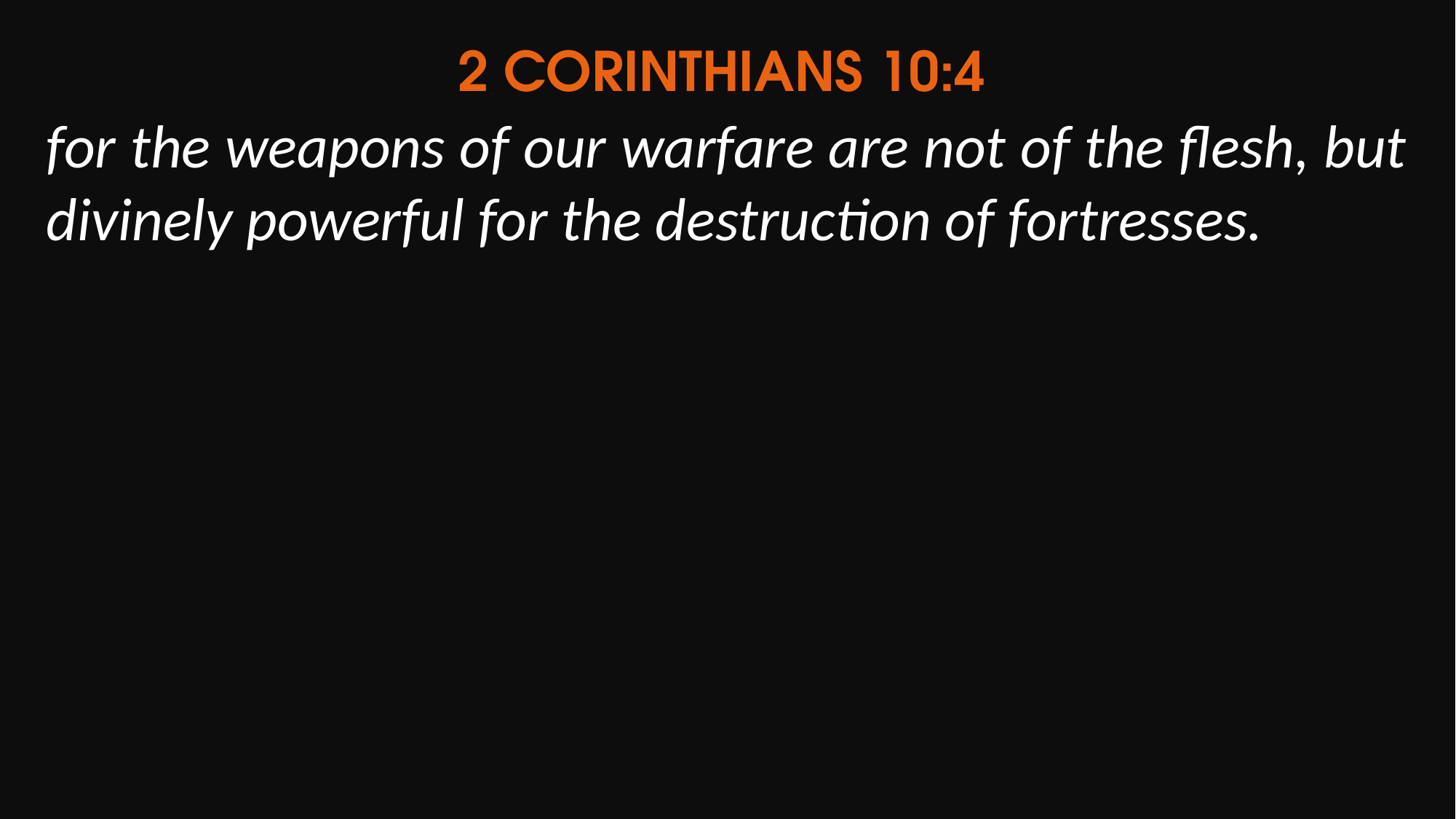

2 Corinthians 10:4
for the weapons of our warfare are not of the flesh, but divinely powerful for the destruction of fortresses.